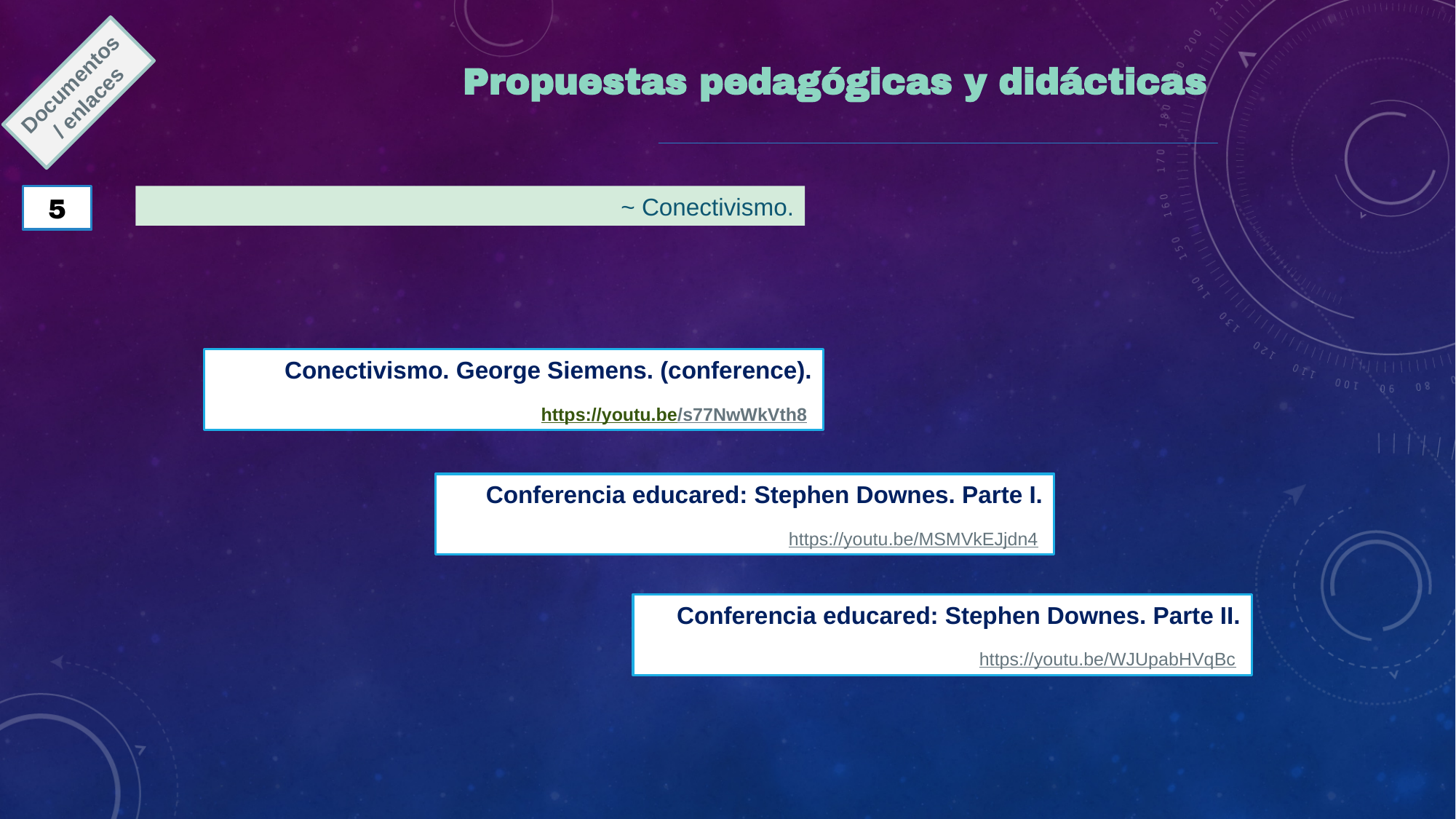

Propuestas pedagógicas y didácticas
Documentos / enlaces
5
~ Conectivismo.
Conectivismo. George Siemens. (conference).

https://youtu.be/s77NwWkVth8
Conferencia educared: Stephen Downes. Parte I.

https://youtu.be/MSMVkEJjdn4
Conferencia educared: Stephen Downes. Parte II.

https://youtu.be/WJUpabHVqBc